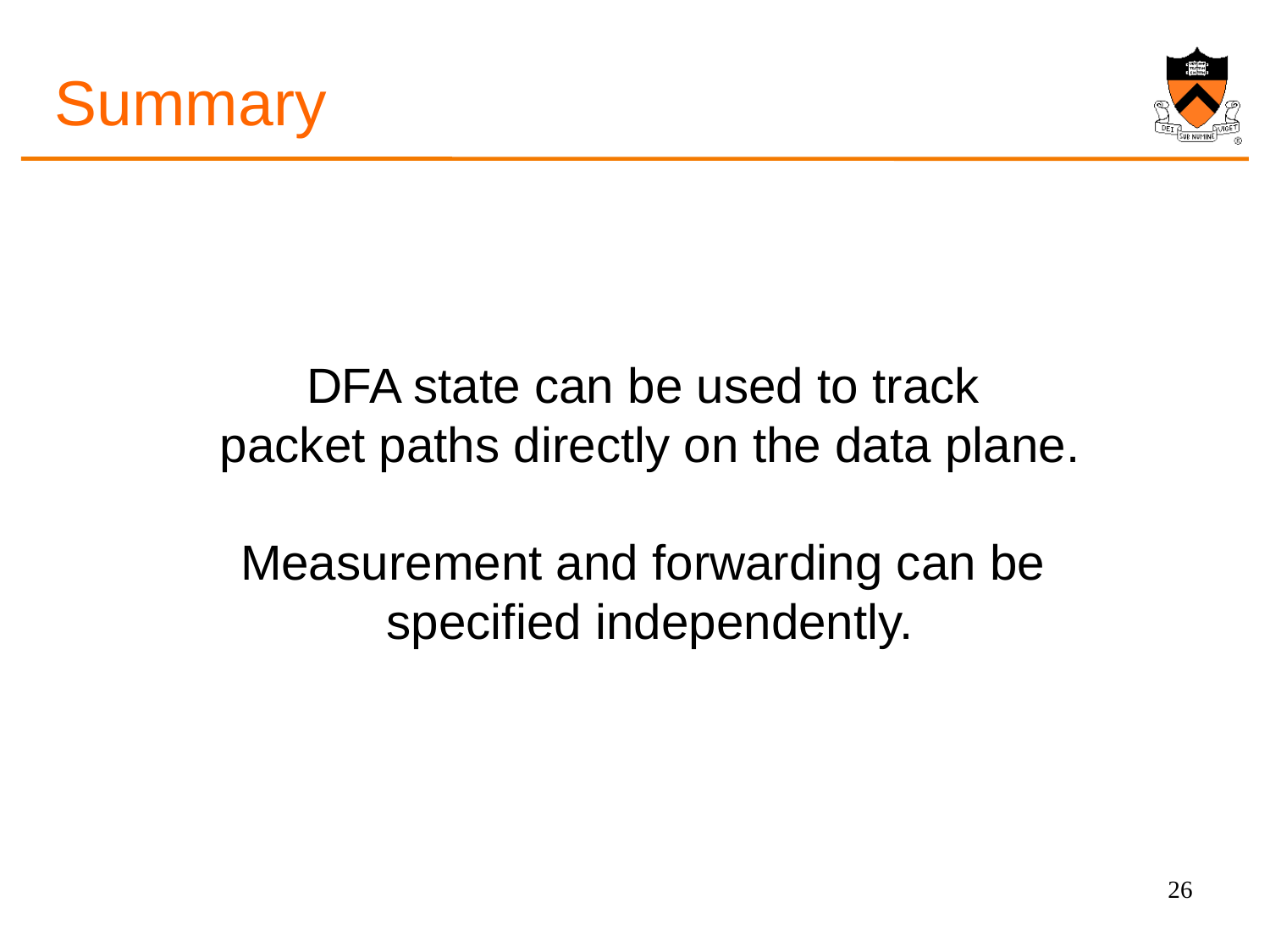

# Summary

DFA state can be used to track
packet paths directly on the data plane.

Measurement and forwarding can be
specified independently.
26